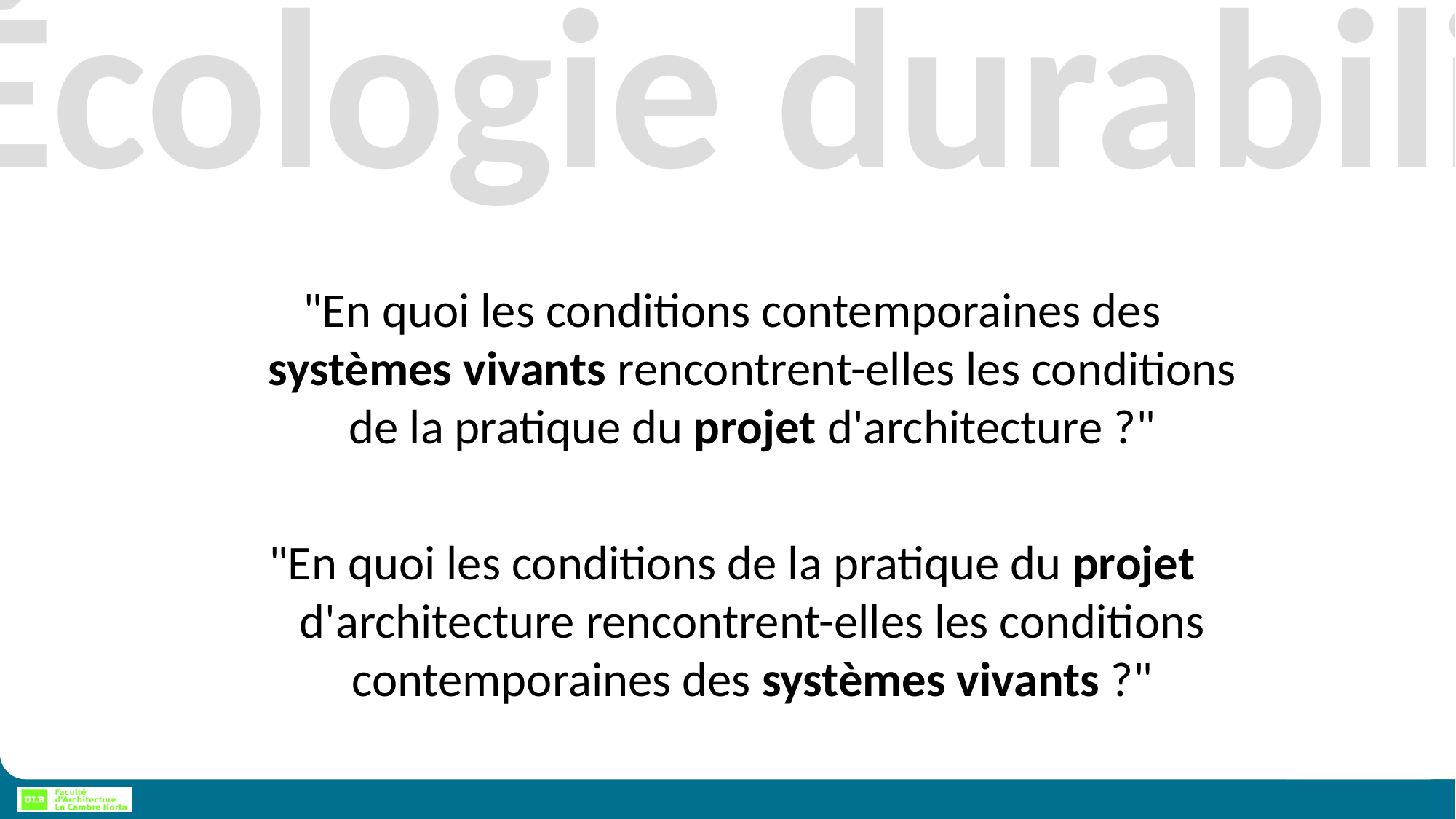

Écologie durabilité

"En quoi les conditions contemporaines des systèmes vivants rencontrent-elles les conditions de la pratique du projet d'architecture ?"

"En quoi les conditions de la pratique du projet d'architecture rencontrent-elles les conditions contemporaines des systèmes vivants ?"